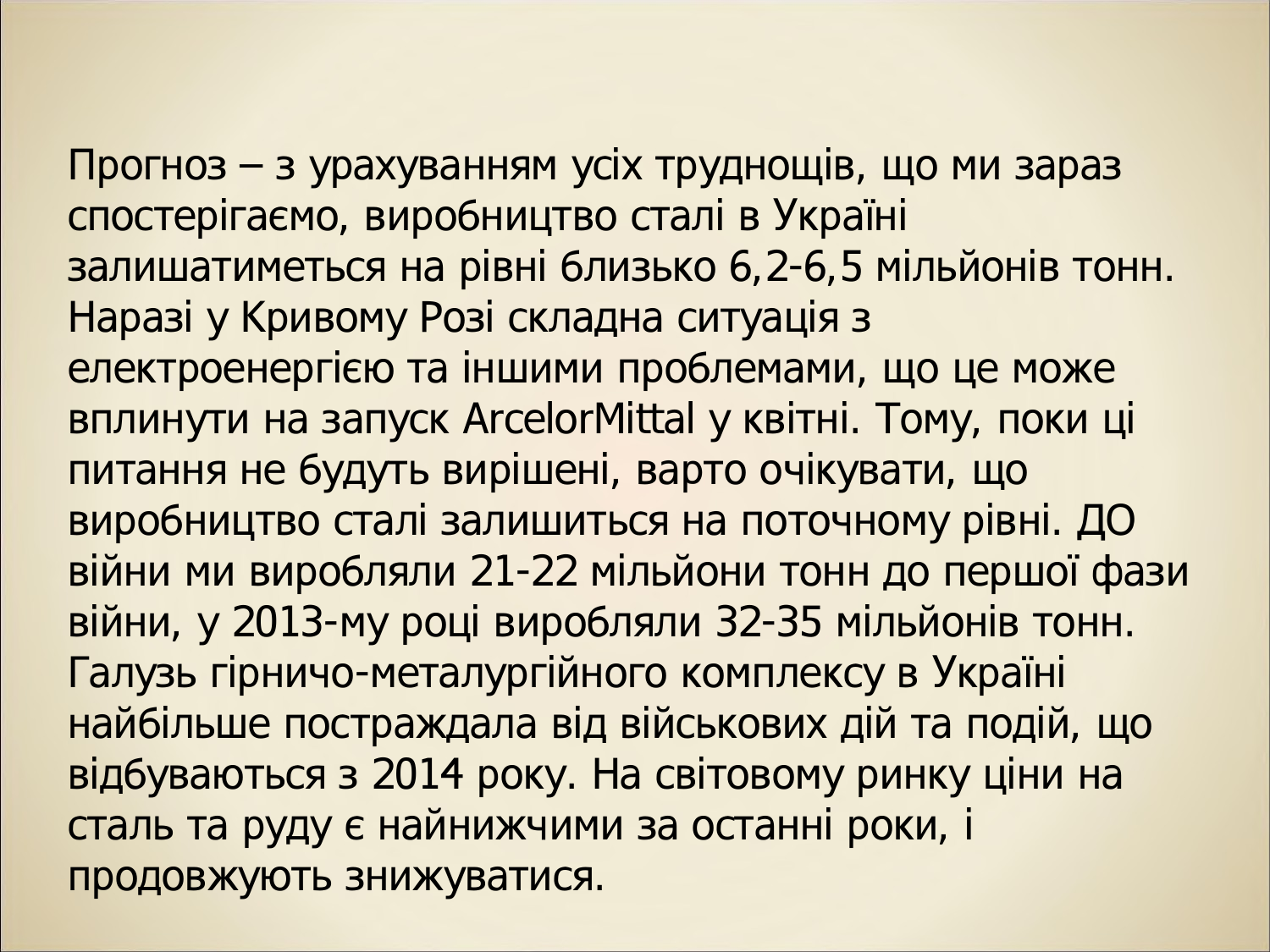

#
Прогноз – з урахуванням усіх труднощів, що ми зараз спостерігаємо, виробництво сталі в Україні залишатиметься на рівні близько 6,2-6,5 мільйонів тонн. Наразі у Кривому Розі складна ситуація з електроенергією та іншими проблемами, що це може вплинути на запуск ArcelorMittal у квітні. Тому, поки ці питання не будуть вирішені, варто очікувати, що виробництво сталі залишиться на поточному рівні. ДО війни ми виробляли 21-22 мільйони тонн до першої фази війни, у 2013-му році виробляли 32-35 мільйонів тонн. Галузь гірничо-металургійного комплексу в Україні найбільше постраждала від військових дій та подій, що відбуваються з 2014 року. На світовому ринку ціни на сталь та руду є найнижчими за останні роки, і продовжують знижуватися.